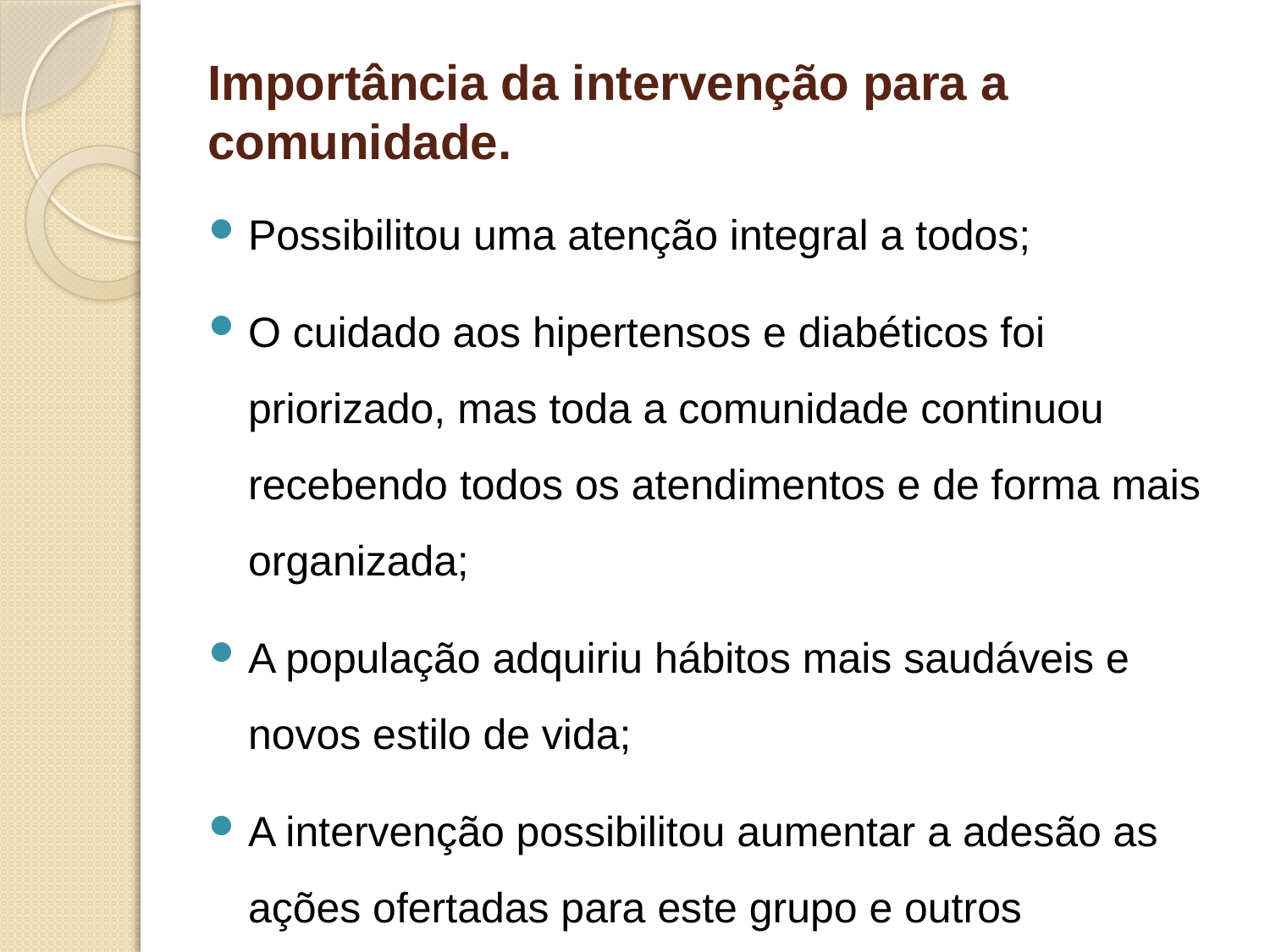

# Importância da intervenção para a comunidade.
Possibilitou uma atenção integral a todos;
O cuidado aos hipertensos e diabéticos foi priorizado, mas toda a comunidade continuou recebendo todos os atendimentos e de forma mais organizada;
A população adquiriu hábitos mais saudáveis e novos estilo de vida;
A intervenção possibilitou aumentar a adesão as ações ofertadas para este grupo e outros